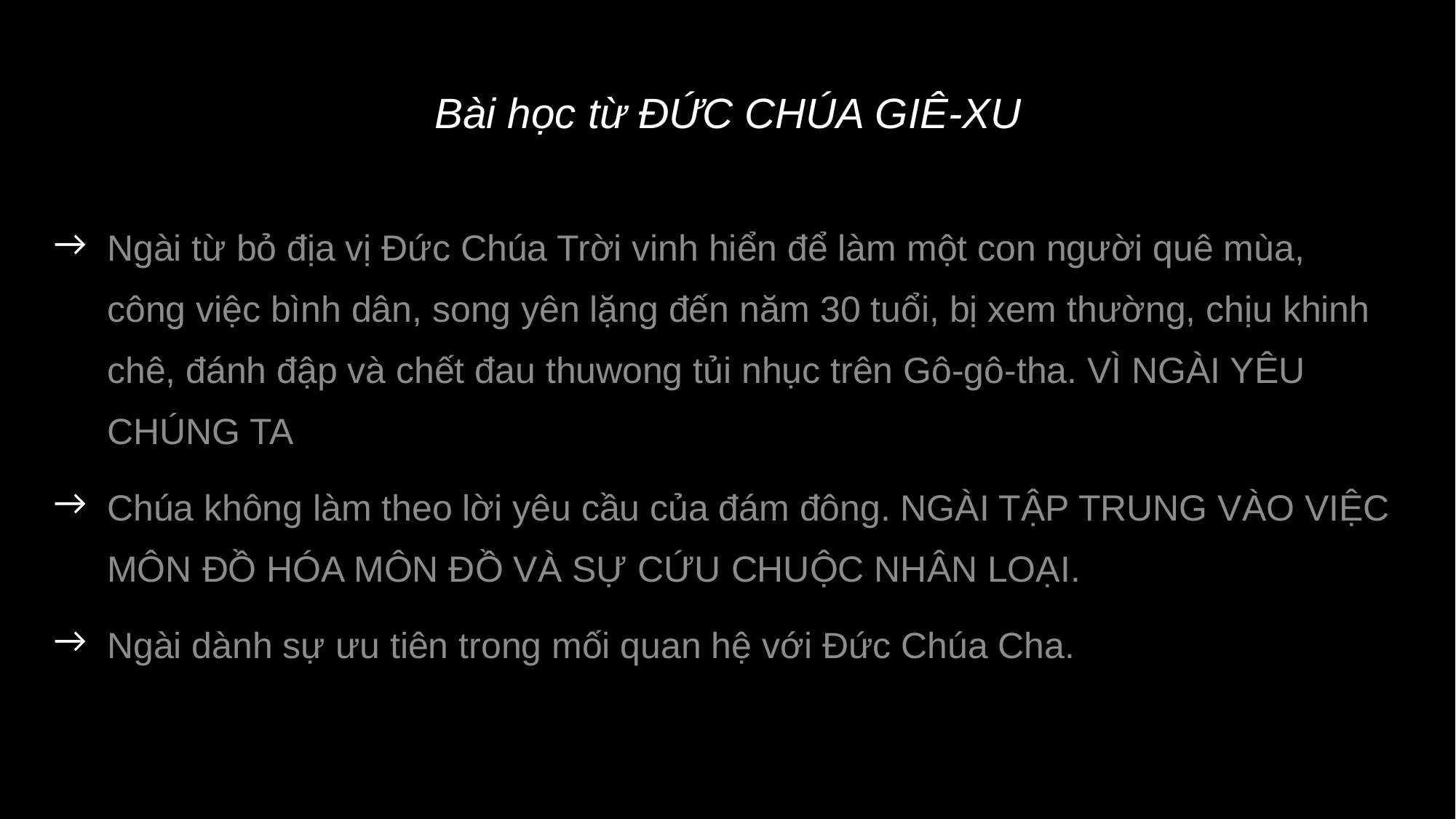

# Bài học từ ĐỨC CHÚA GIÊ-XU
Ngài từ bỏ địa vị Đức Chúa Trời vinh hiển để làm một con người quê mùa, công việc bình dân, song yên lặng đến năm 30 tuổi, bị xem thường, chịu khinh chê, đánh đập và chết đau thuwong tủi nhục trên Gô-gô-tha. VÌ NGÀI YÊU CHÚNG TA
Chúa không làm theo lời yêu cầu của đám đông. NGÀI TẬP TRUNG VÀO VIỆC MÔN ĐỒ HÓA MÔN ĐỒ VÀ SỰ CỨU CHUỘC NHÂN LOẠI.
Ngài dành sự ưu tiên trong mối quan hệ với Đức Chúa Cha.